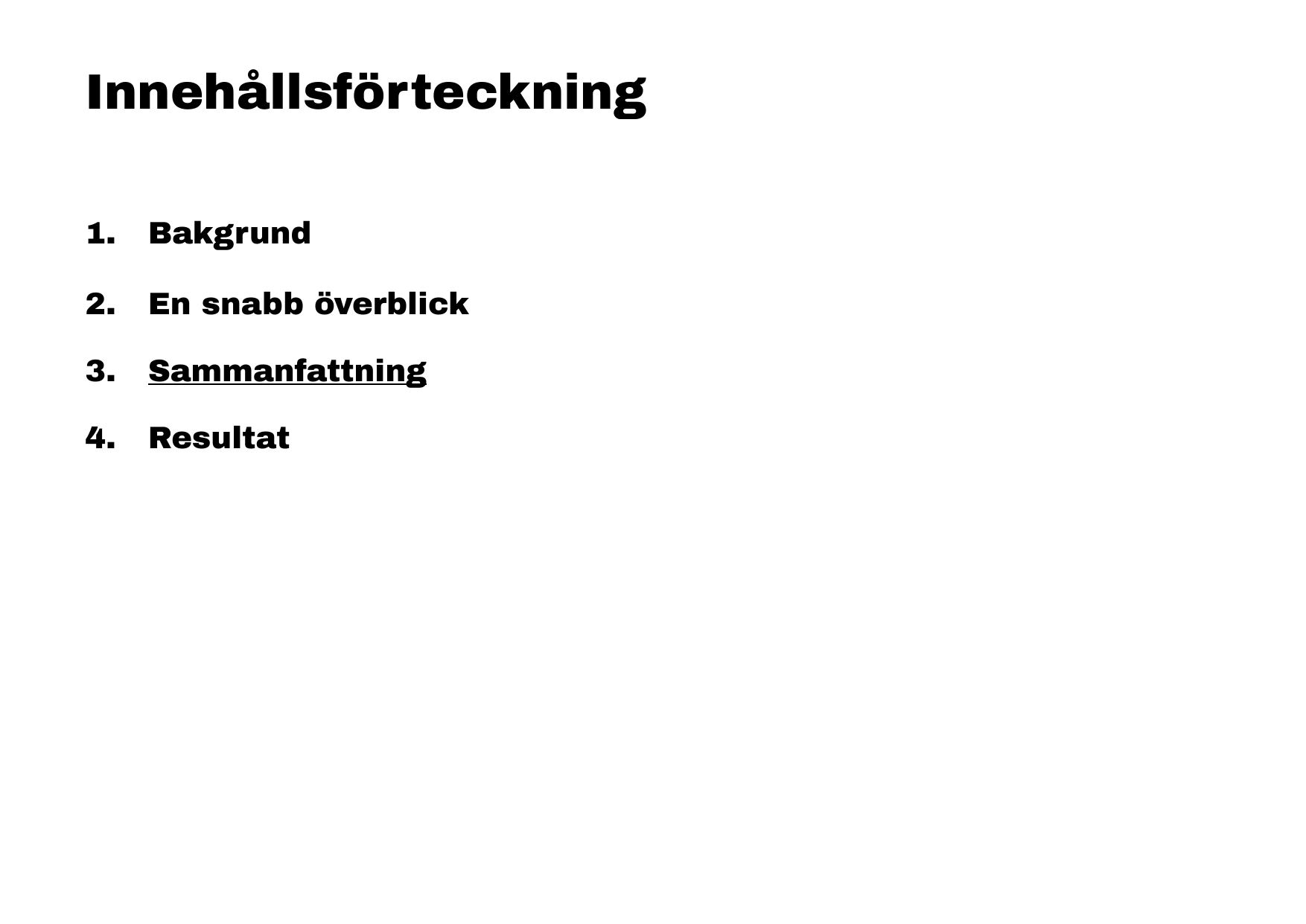

Innehållsförteckning
Bakgrund
En snabb överblick
Sammanfattning
Resultat